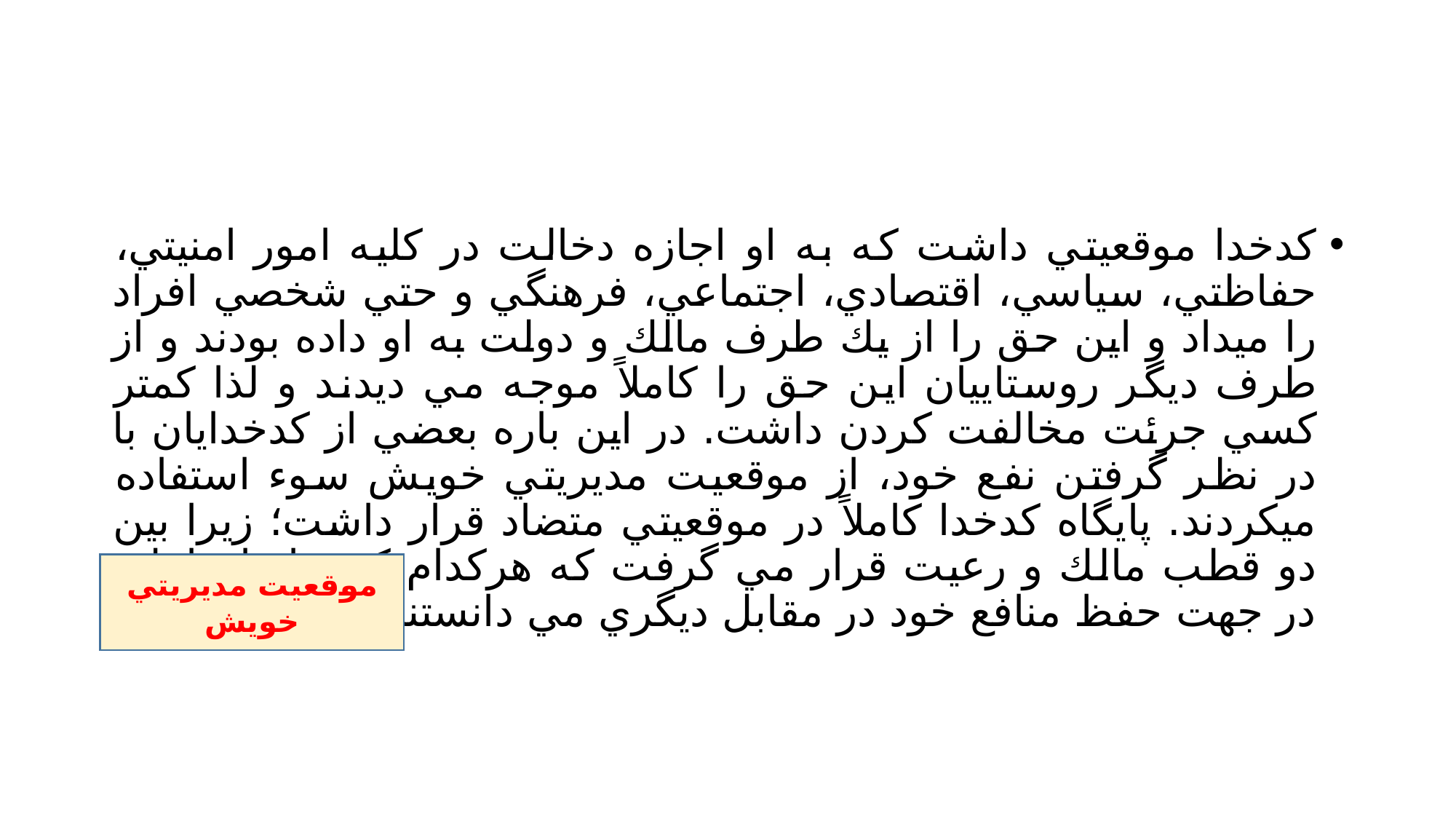

#
كدخدا موقعيتي داشت كه به او اجازه دخالت در كليه امور امنيتي، حفاظتي، سياسي، اقتصادي، اجتماعي، فرهنگي و حتي شخصي افراد را ميداد و اين حق را از يك طرف مالك و دولت به او داده بودند و از طرف ديگر روستاييان اين حق را كاملاً موجه مي ديدند و لذا كمتر كسي جرئت مخالفت كردن داشت. در اين باره بعضي از كدخدايان با در نظر گرفتن نفع خود، از موقعيت مديريتي خويش سوء استفاده ميكردند. پايگاه كدخدا كاملاً در موقعيتي متضاد قرار داشت؛ زيرا بين دو قطب مالك و رعيت قرار مي گرفت كه هركدام كدخدا را عاملي در جهت حفظ منافع خود در مقابل ديگري مي دانستند
موقعيت مديريتي خويش